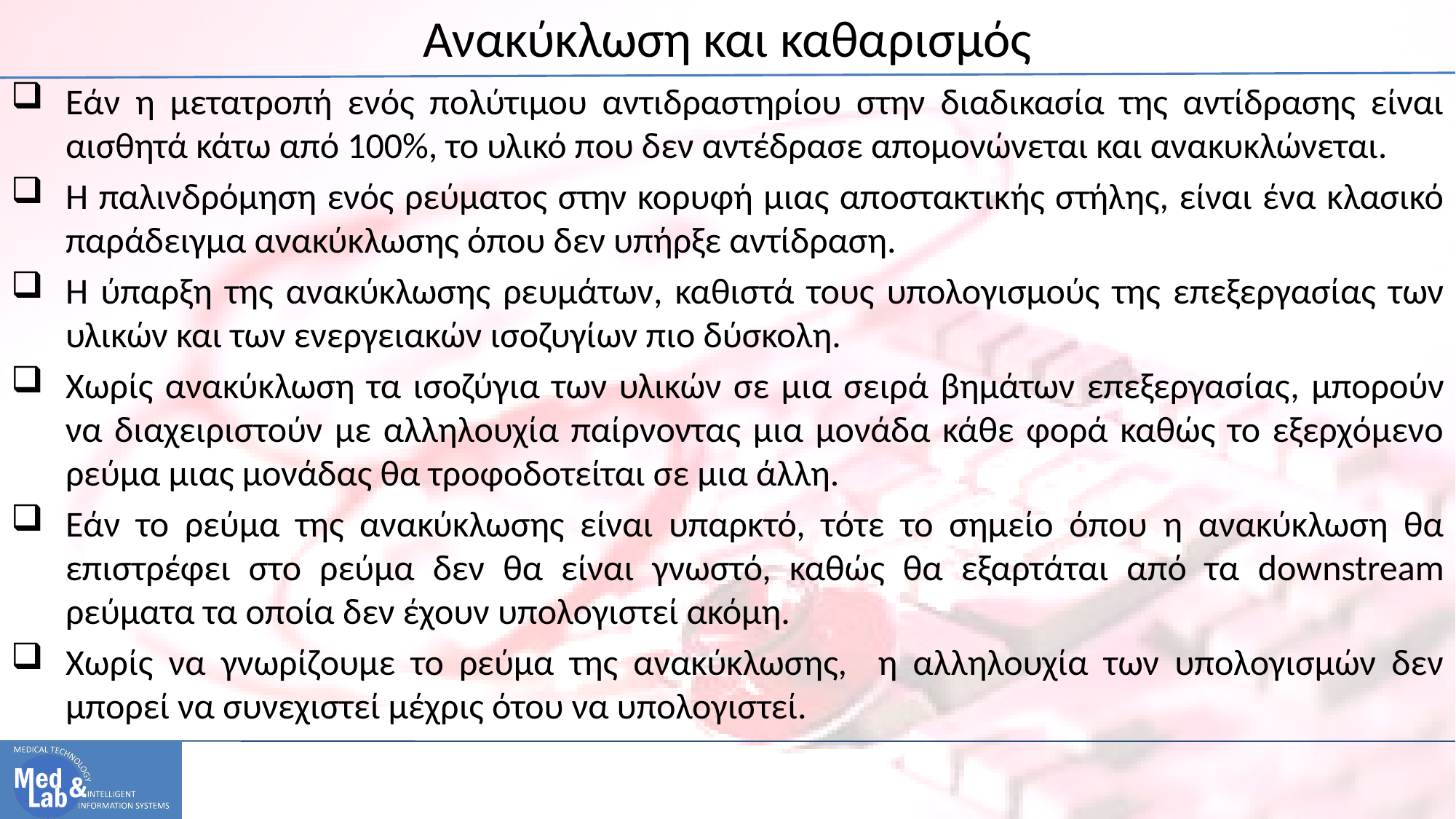

# Ανακύκλωση και καθαρισμός
Εάν η μετατροπή ενός πολύτιμου αντιδραστηρίου στην διαδικασία της αντίδρασης είναι αισθητά κάτω από 100%, το υλικό που δεν αντέδρασε απομονώνεται και ανακυκλώνεται.
Η παλινδρόμηση ενός ρεύματος στην κορυφή μιας αποστακτικής στήλης, είναι ένα κλασικό παράδειγμα ανακύκλωσης όπου δεν υπήρξε αντίδραση.
Η ύπαρξη της ανακύκλωσης ρευμάτων, καθιστά τους υπολογισμούς της επεξεργασίας των υλικών και των ενεργειακών ισοζυγίων πιο δύσκολη.
Χωρίς ανακύκλωση τα ισοζύγια των υλικών σε μια σειρά βημάτων επεξεργασίας, μπορούν να διαχειριστούν με αλληλουχία παίρνοντας μια μονάδα κάθε φορά καθώς το εξερχόμενο ρεύμα μιας μονάδας θα τροφοδοτείται σε μια άλλη.
Εάν το ρεύμα της ανακύκλωσης είναι υπαρκτό, τότε το σημείο όπου η ανακύκλωση θα επιστρέφει στο ρεύμα δεν θα είναι γνωστό, καθώς θα εξαρτάται από τα downstream ρεύματα τα οποία δεν έχουν υπολογιστεί ακόμη.
Χωρίς να γνωρίζουμε το ρεύμα της ανακύκλωσης,  η αλληλουχία των υπολογισμών δεν μπορεί να συνεχιστεί μέχρις ότου να υπολογιστεί.